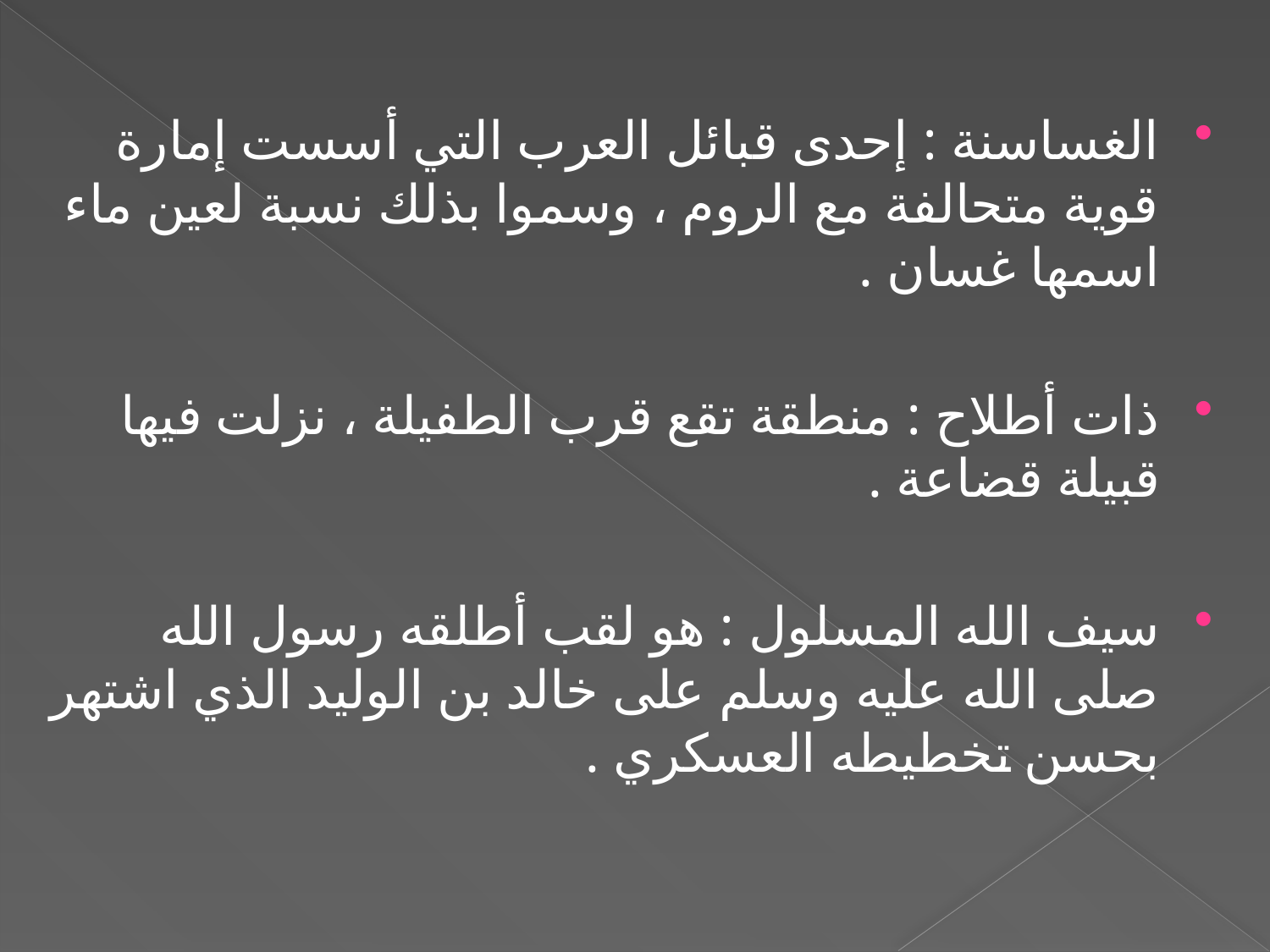

الغساسنة : إحدى قبائل العرب التي أسست إمارة قوية متحالفة مع الروم ، وسموا بذلك نسبة لعين ماء اسمها غسان .

ذات أطلاح : منطقة تقع قرب الطفيلة ، نزلت فيها قبيلة قضاعة .

سيف الله المسلول : هو لقب أطلقه رسول الله صلى الله عليه وسلم على خالد بن الوليد الذي اشتهر بحسن تخطيطه العسكري .